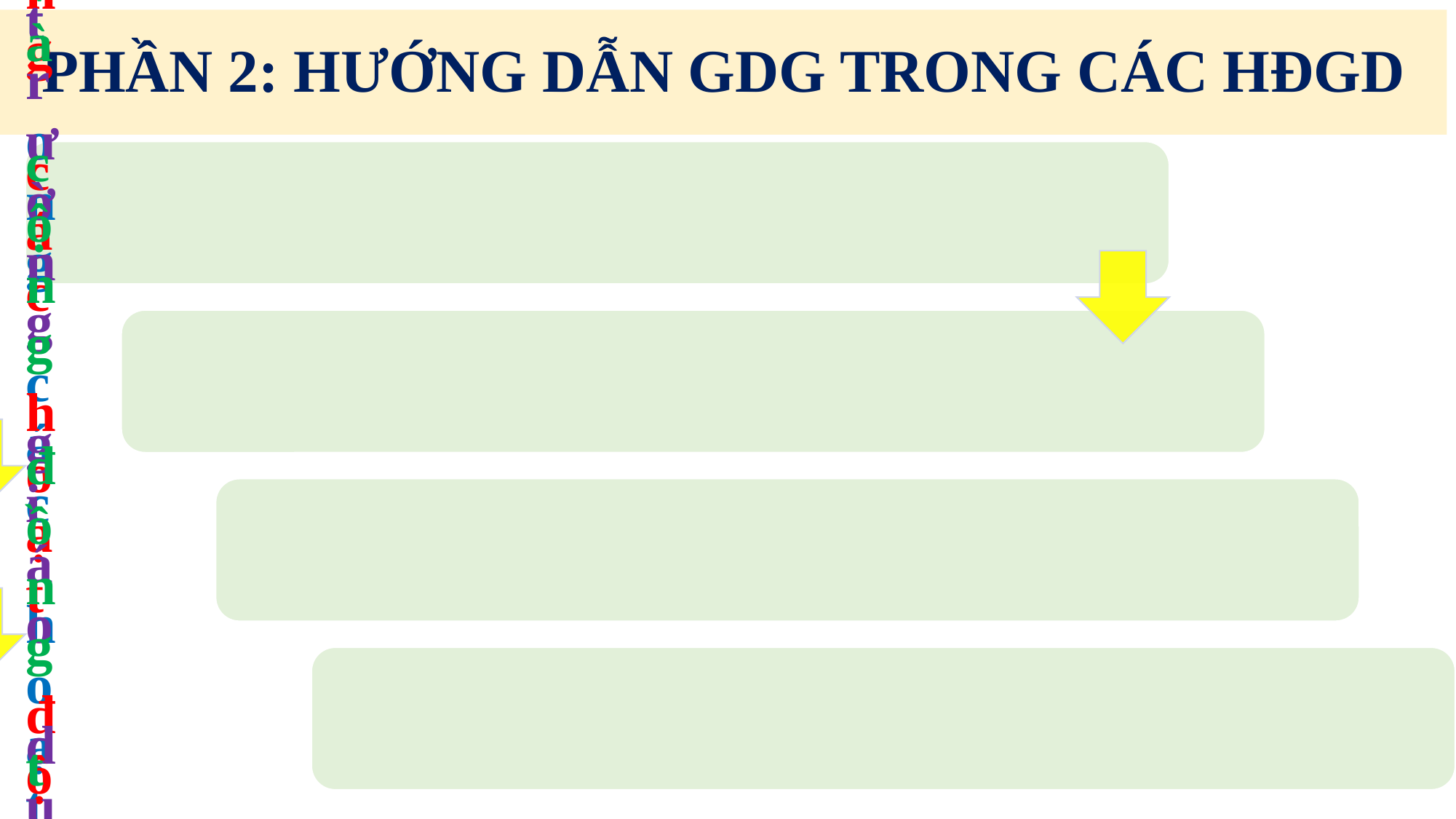

# PHẦN 2: HƯỚNG DẪN GDG TRONG CÁC HĐGD